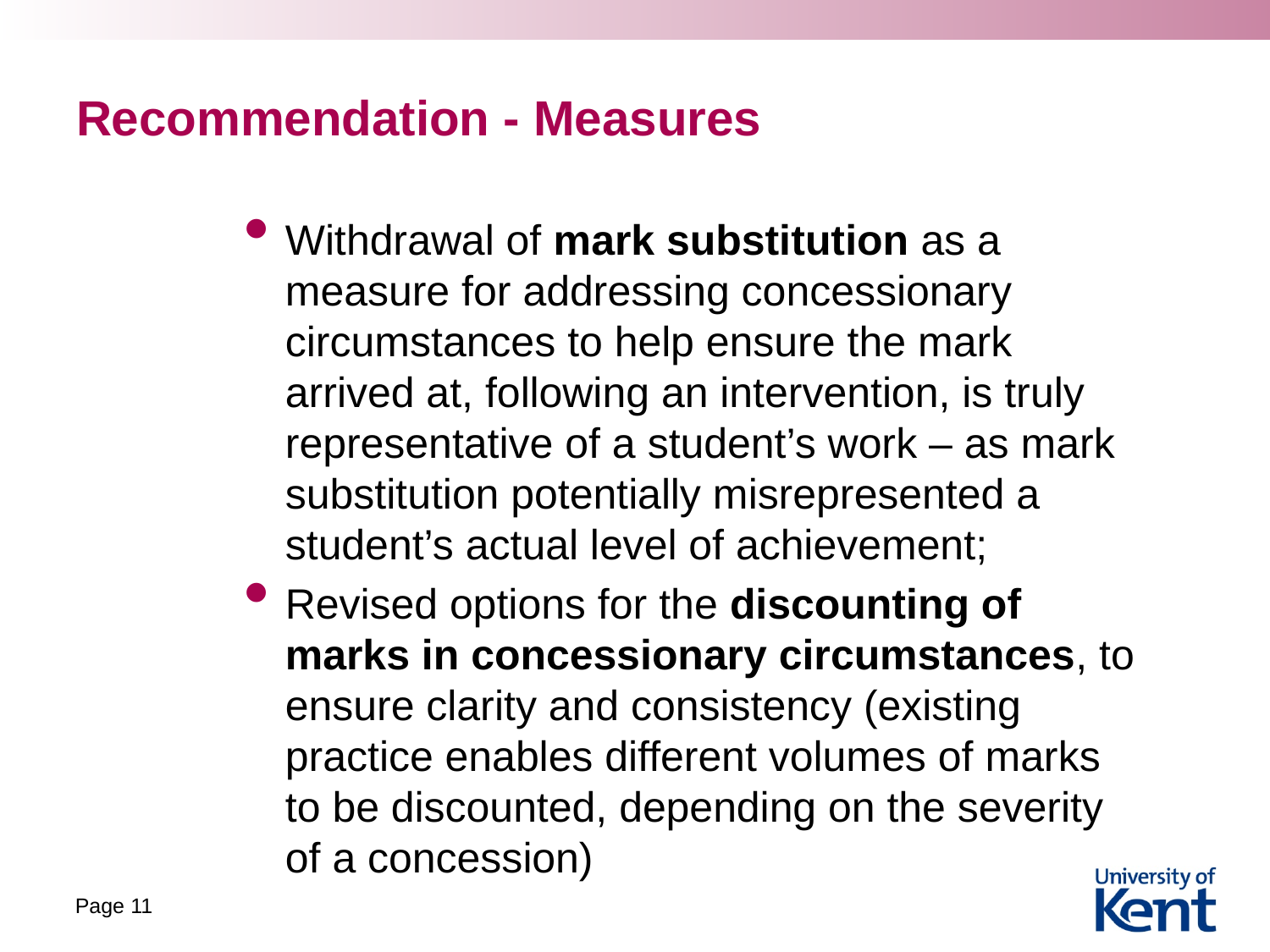

# Recommendation - Measures
Withdrawal of mark substitution as a measure for addressing concessionary circumstances to help ensure the mark arrived at, following an intervention, is truly representative of a student’s work – as mark substitution potentially misrepresented a student’s actual level of achievement;
Revised options for the discounting of marks in concessionary circumstances, to ensure clarity and consistency (existing practice enables different volumes of marks to be discounted, depending on the severity of a concession)
Page 11